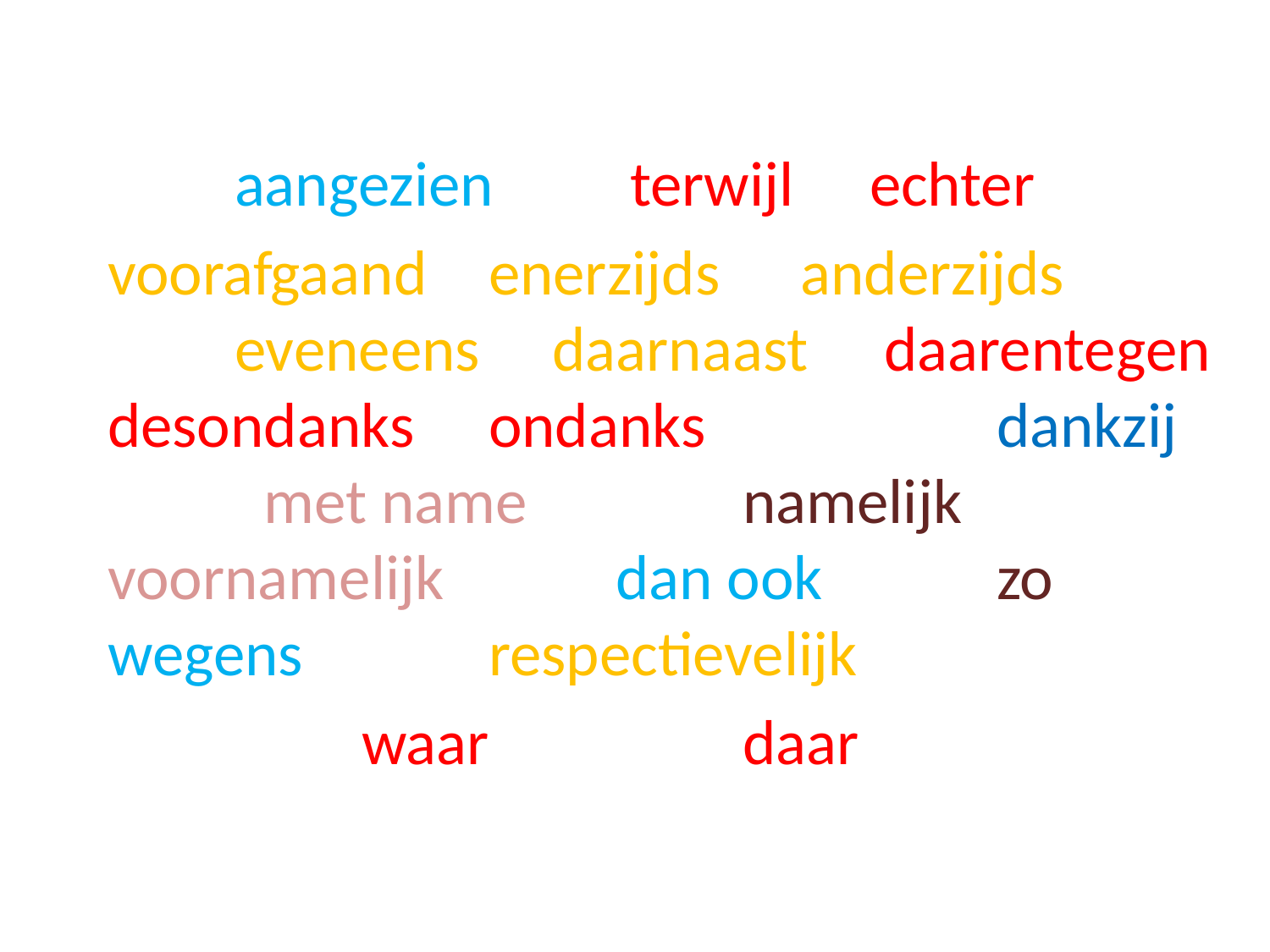

aangezien	 terwijl	echter
voorafgaand 	enerzijds	    anderzijds	            	eveneens     daarnaast	 daarentegen desondanks	ondanks			dankzij      	  met name		namelijk voornamelijk	 	dan ook		zo 	wegens		respectievelijk
		waar		daar